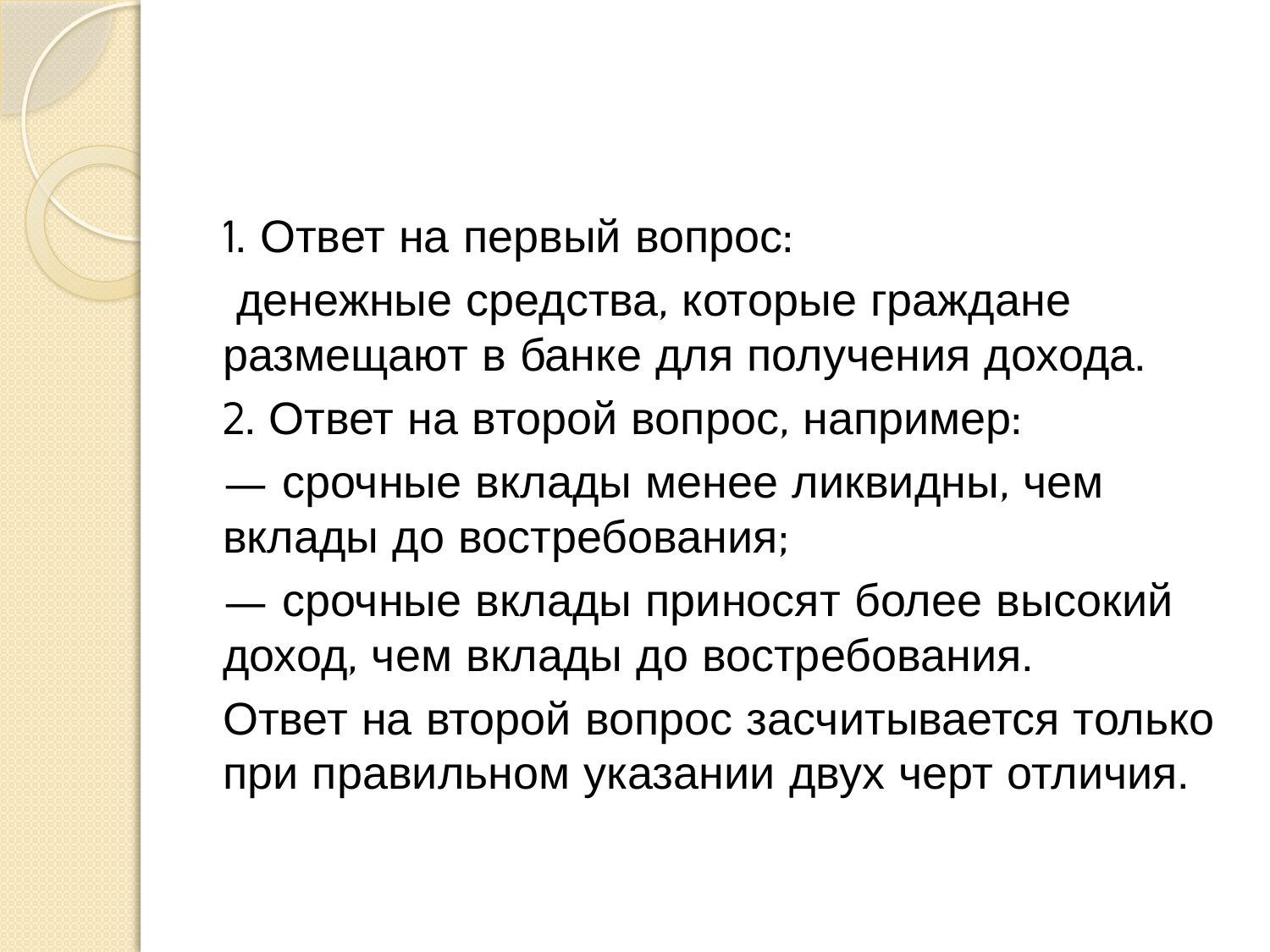

#
1.  Ответ на первый вопрос:
 денежные средства, которые граждане размещают в банке для получения дохода.
2.  Ответ на второй вопрос, например:
—  срочные вклады менее ликвидны, чем вклады до востребования;
—  срочные вклады приносят более высокий доход, чем вклады до востребования.
Ответ на второй вопрос засчитывается только при правильном указании двух черт отличия.